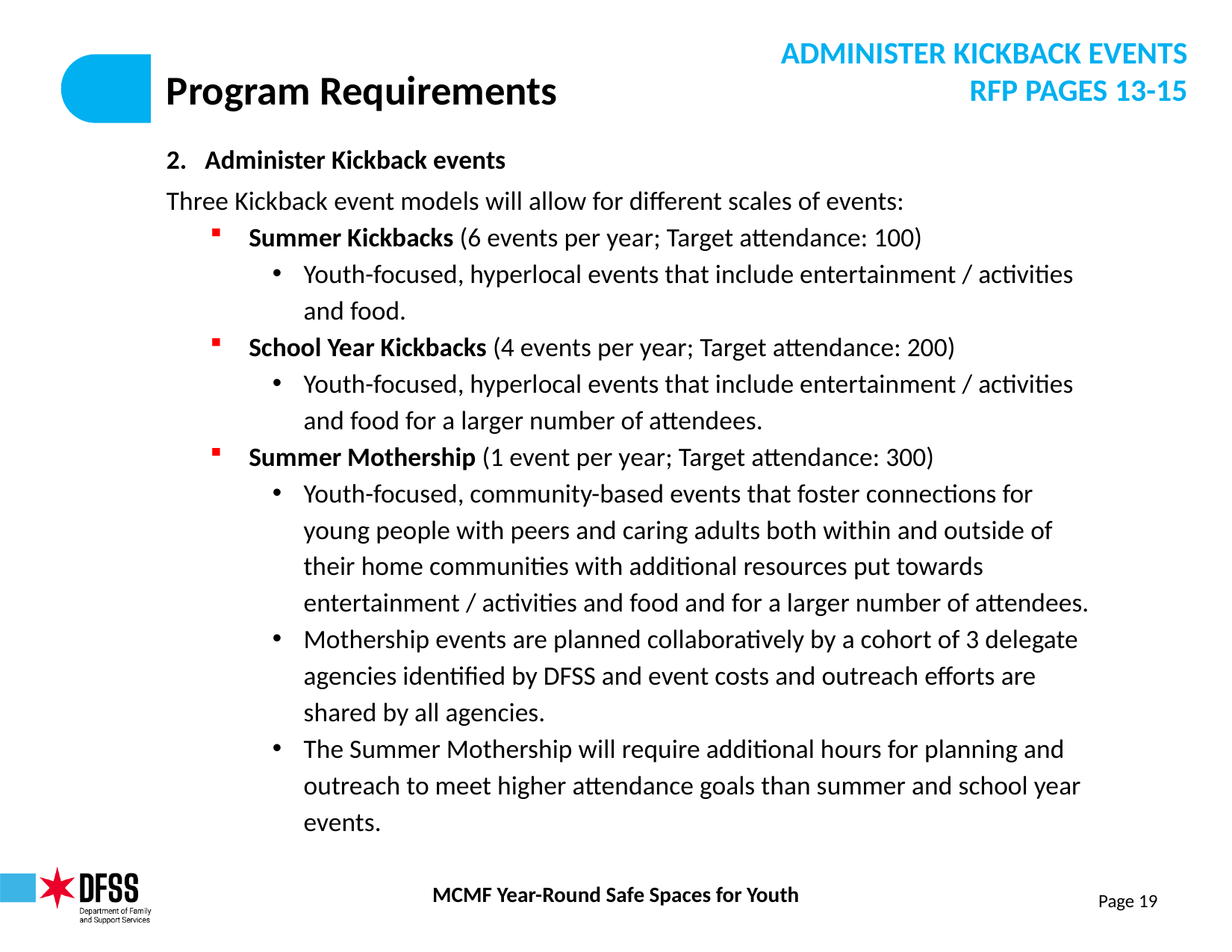

ADMINISTER KICKBACK EVENTS
RFP PAGES 13-15
# Program Requirements
2.   Administer Kickback events
Three Kickback event models will allow for different scales of events:
Summer Kickbacks (6 events per year; Target attendance: 100)
Youth-focused, hyperlocal events that include entertainment / activities and food.
School Year Kickbacks (4 events per year; Target attendance: 200)
Youth-focused, hyperlocal events that include entertainment / activities and food for a larger number of attendees.
Summer Mothership (1 event per year; Target attendance: 300)
Youth-focused, community-based events that foster connections for young people with peers and caring adults both within and outside of their home communities with additional resources put towards entertainment / activities and food and for a larger number of attendees.
Mothership events are planned collaboratively by a cohort of 3 delegate agencies identified by DFSS and event costs and outreach efforts are shared by all agencies.
The Summer Mothership will require additional hours for planning and outreach to meet higher attendance goals than summer and school year events.

Page 19